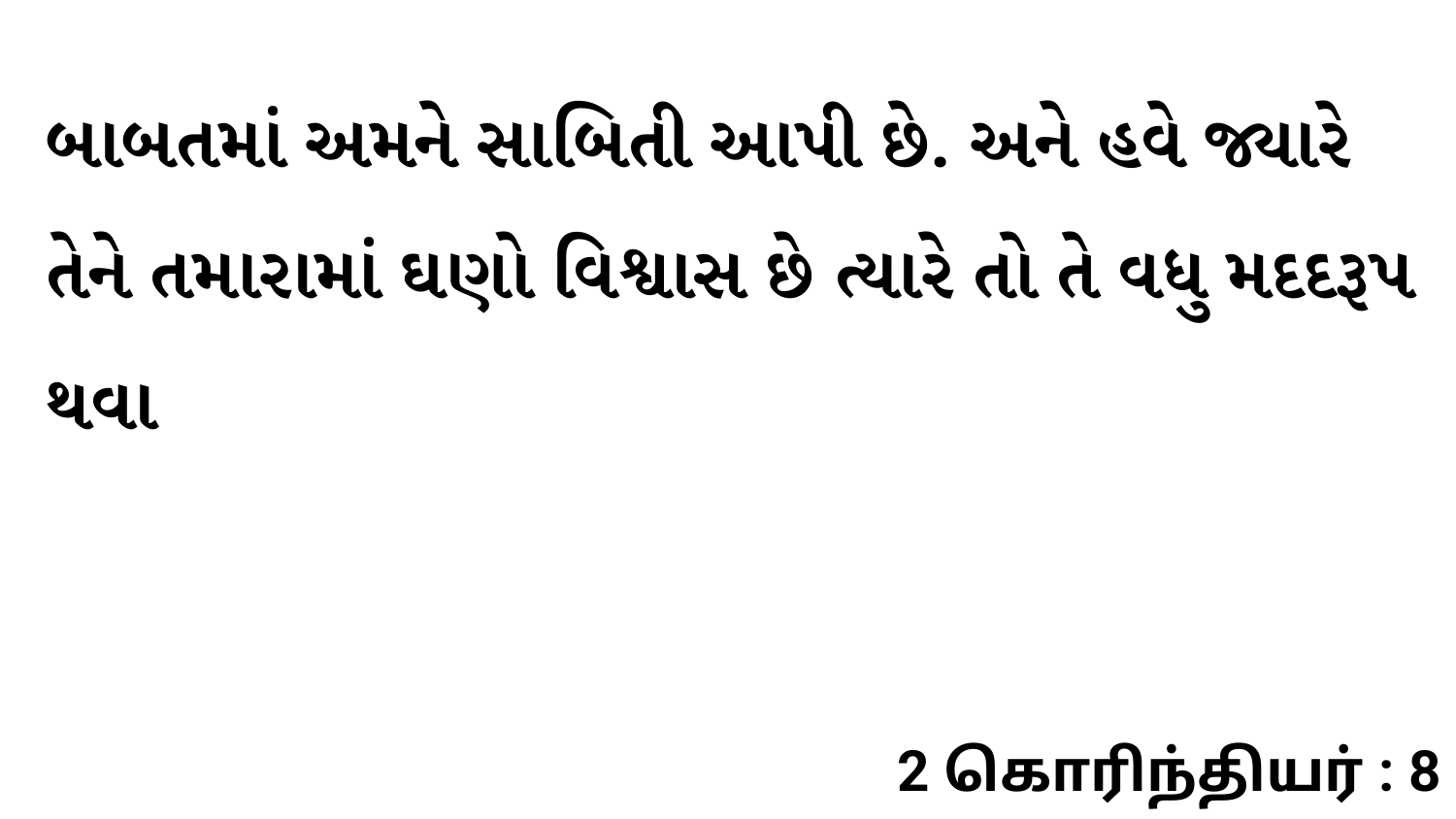

બાબતમાં અમને સાબિતી આપી છે. અને હવે જ્યારે તેને તમારામાં ઘણો વિશ્વાસ છે ત્યારે તો તે વધુ મદદરૂપ થવા
2 கொரிந்தியர் : 8